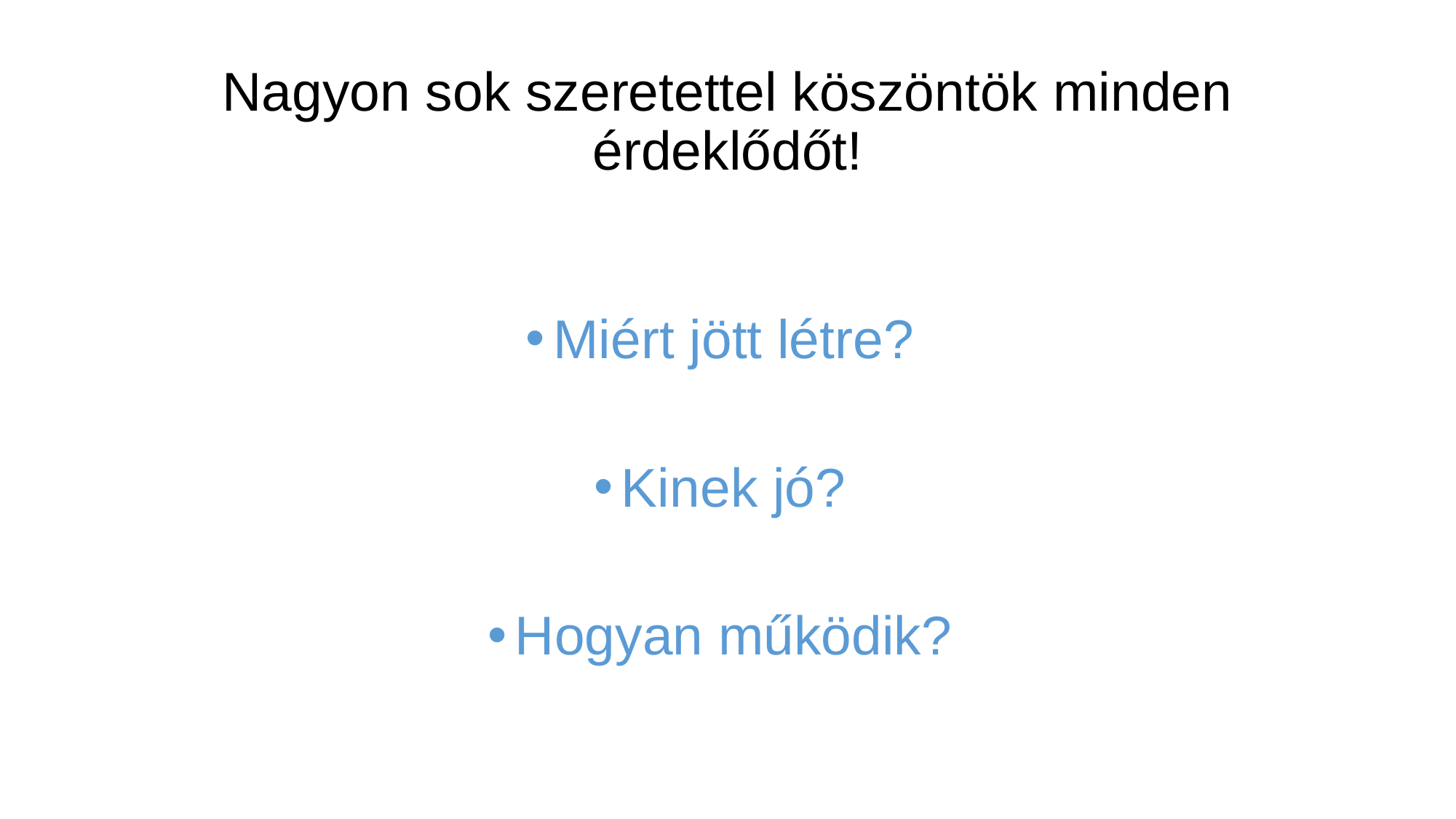

# Nagyon sok szeretettel köszöntök minden érdeklődőt!

Miért jött létre?

Kinek jó?

Hogyan működik?